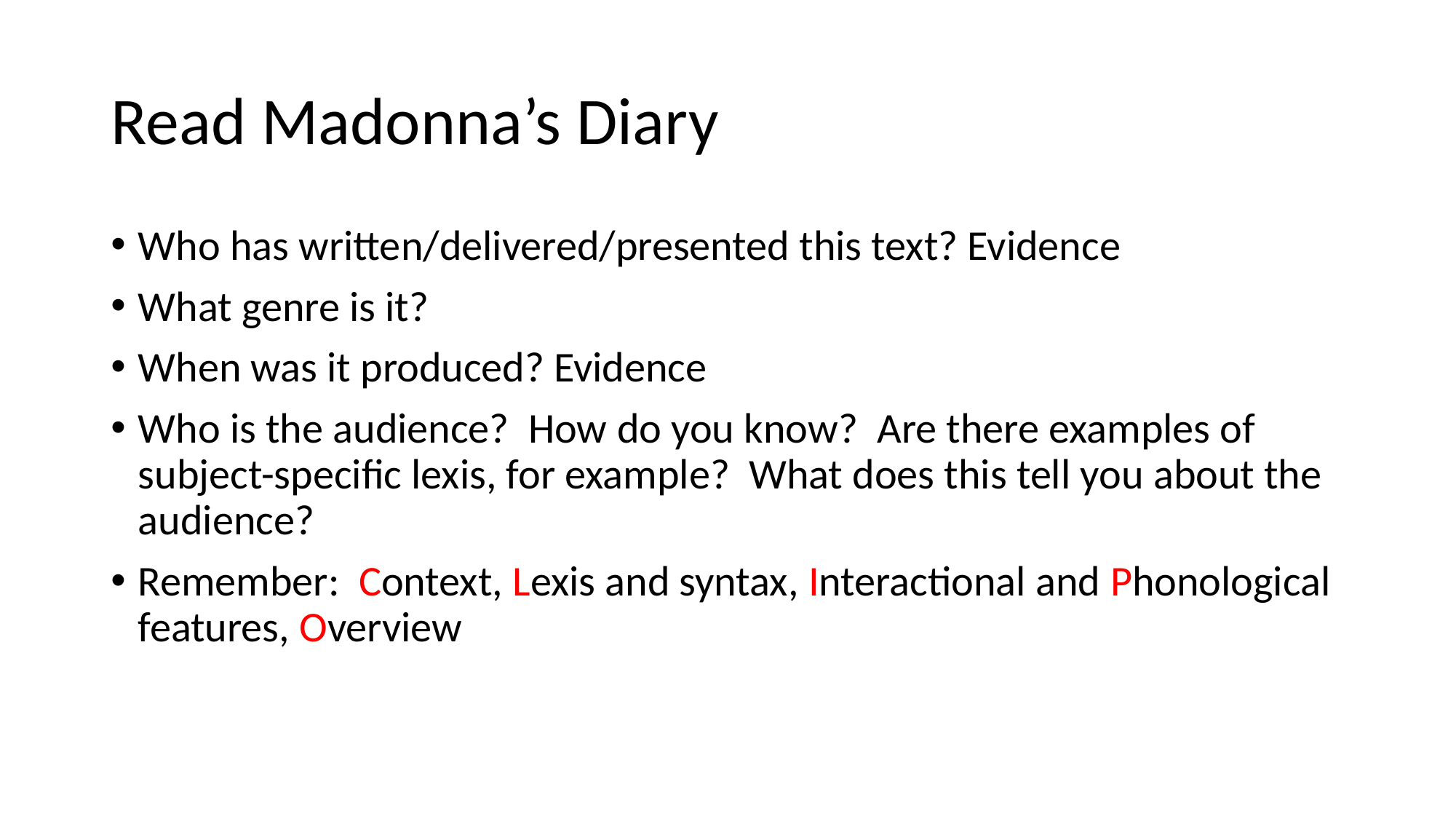

# Read Madonna’s Diary
Who has written/delivered/presented this text? Evidence
What genre is it?
When was it produced? Evidence
Who is the audience?  How do you know?  Are there examples of subject-specific lexis, for example?  What does this tell you about the audience?
Remember:  Context, Lexis and syntax, Interactional and Phonological features, Overview